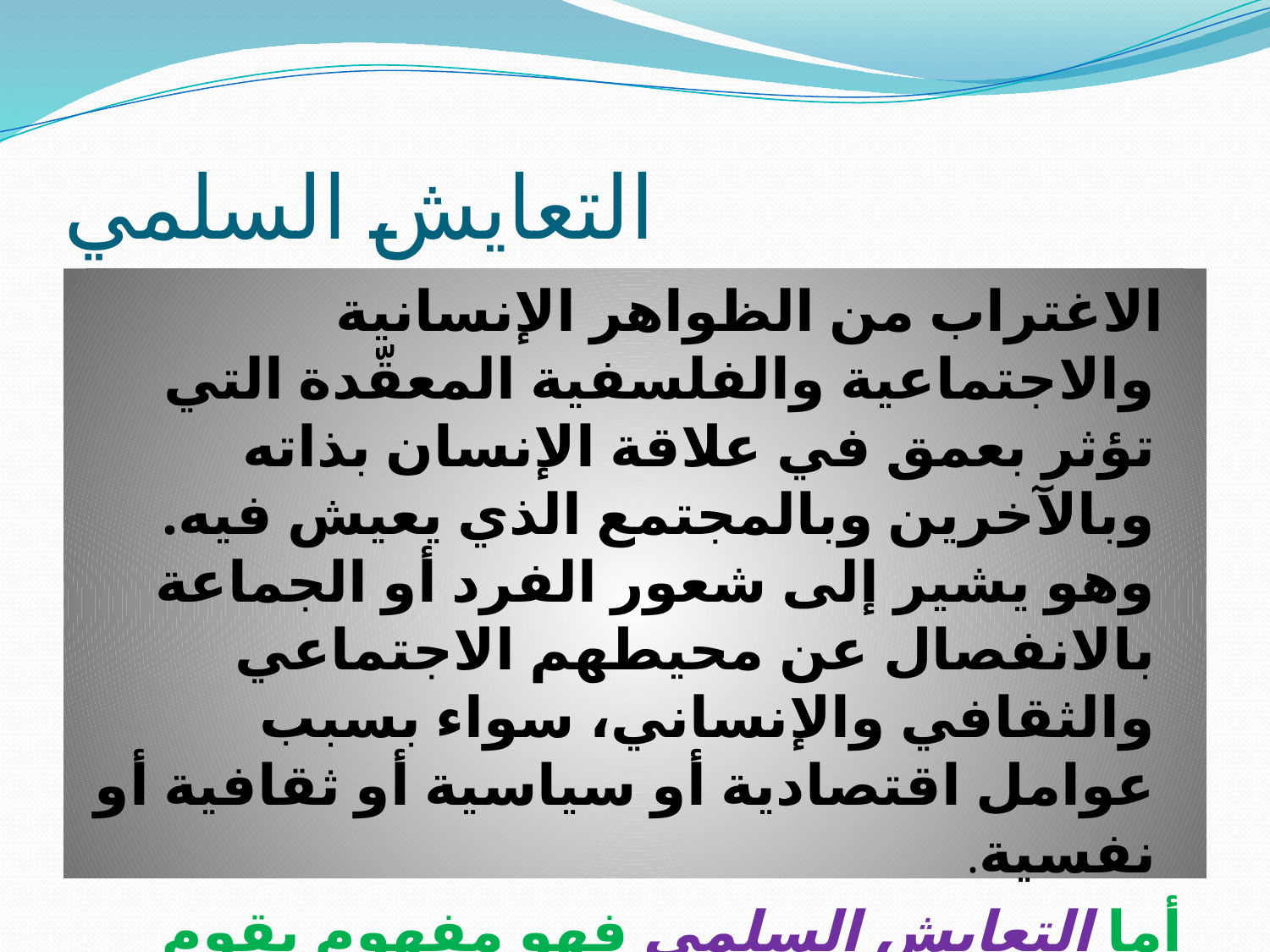

# التعايش السلمي
  الاغتراب من الظواهر الإنسانية والاجتماعية والفلسفية المعقّدة التي تؤثر بعمق في علاقة الإنسان بذاته وبالآخرين وبالمجتمع الذي يعيش فيه. وهو يشير إلى شعور الفرد أو الجماعة بالانفصال عن محيطهم الاجتماعي والثقافي والإنساني، سواء بسبب عوامل اقتصادية أو سياسية أو ثقافية أو نفسية.
 أما التعايش السلمي فهو مفهوم يقوم على قبول الآخر واحترام الاختلاف والتفاعل الإيجابي بين الأفراد والجماعات داخل المجتمع الواحد أو بين المجتمعات المختلفة.